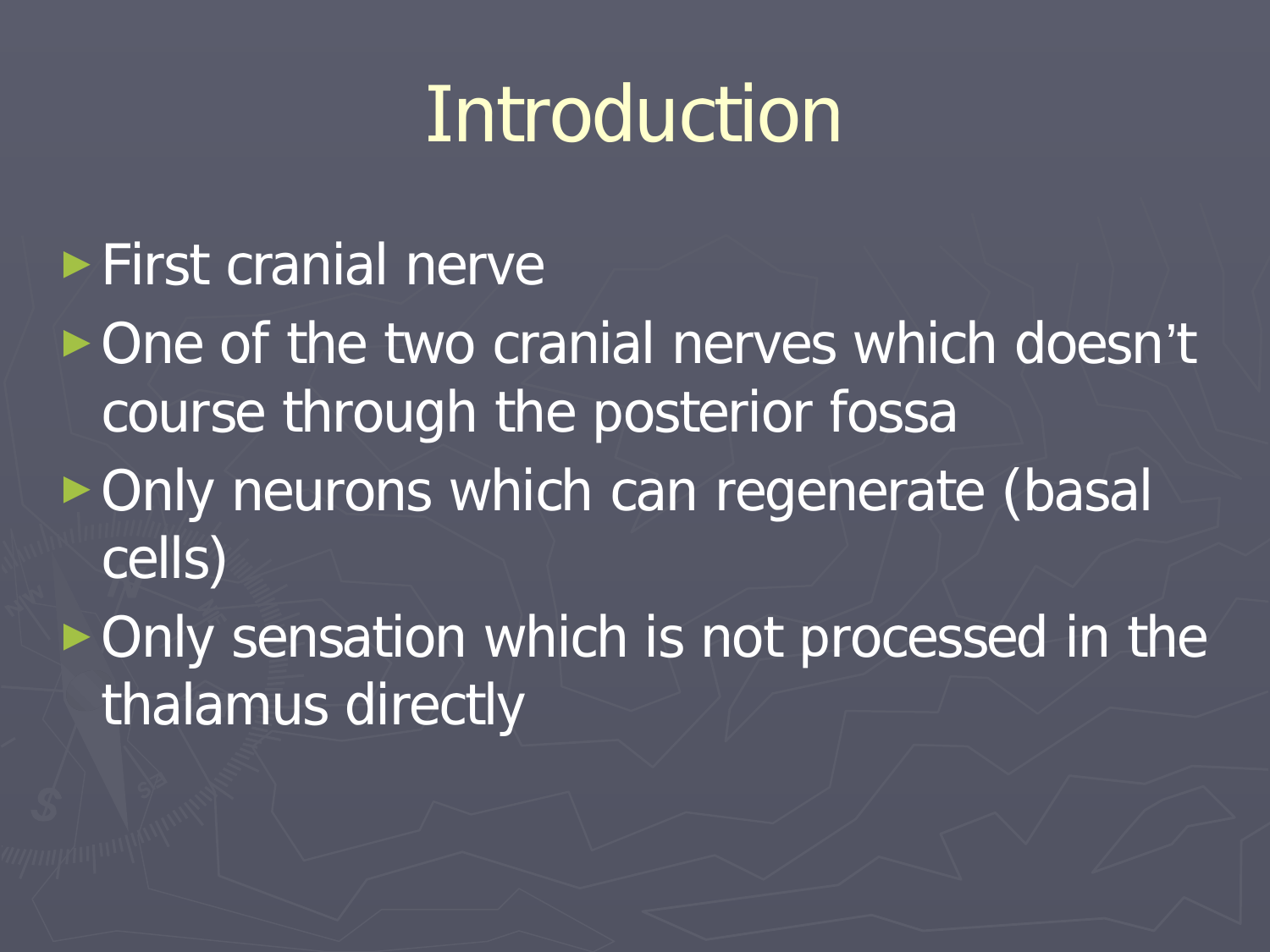

# Introduction
First cranial nerve
One of the two cranial nerves which doesn’t course through the posterior fossa
Only neurons which can regenerate (basal cells)
Only sensation which is not processed in the thalamus directly